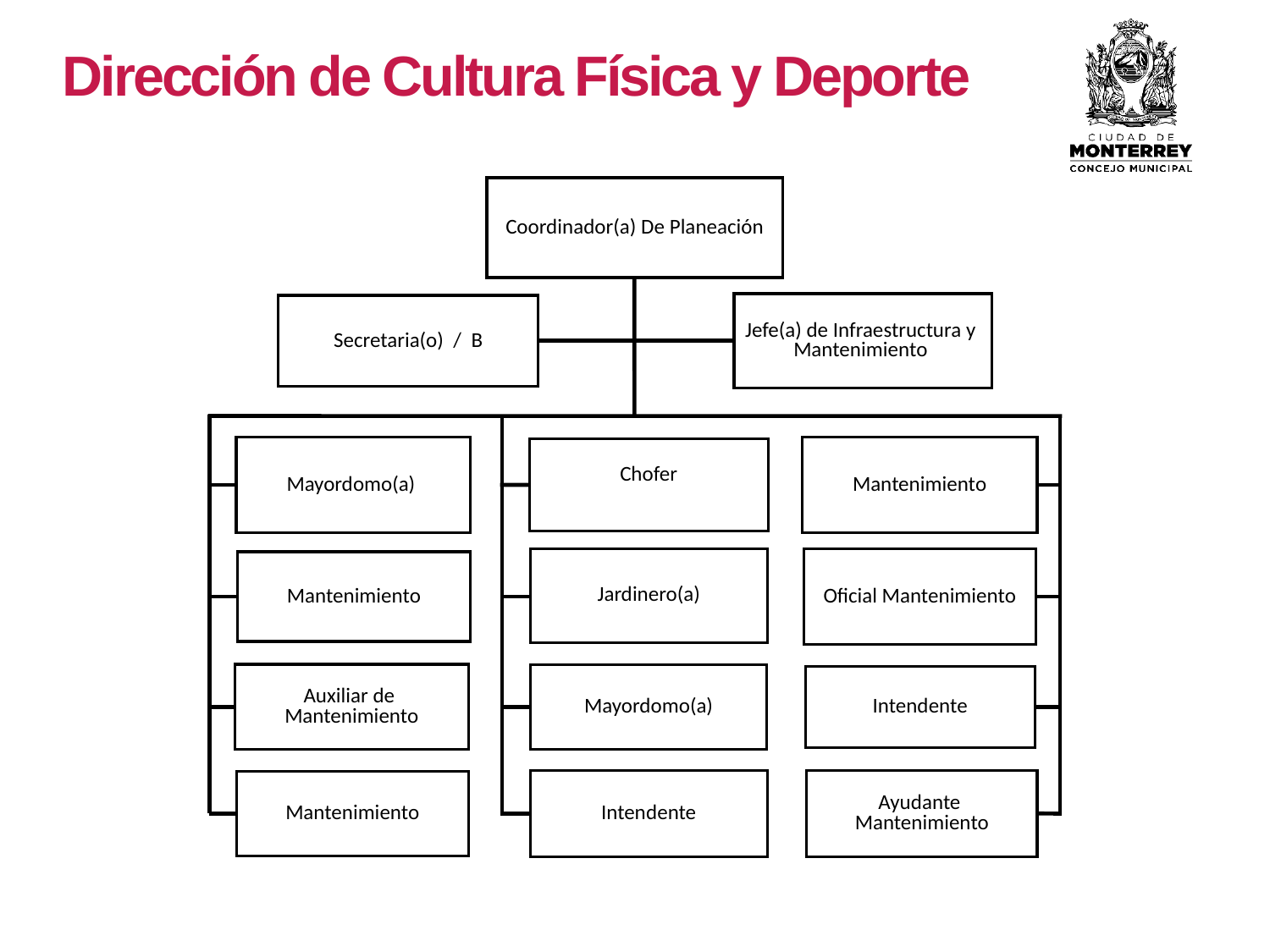

Dirección de Cultura Física y Deporte
Coordinador(a) De Planeación

Jefe(a) de Infraestructura y
Mantenimiento
Secretaria(o)  /  B

Mantenimiento
Mayordomo(a)
Chofer

Jardinero(a)
Oficial Mantenimiento
Mantenimiento
Auxiliar de
Mantenimiento
Mayordomo(a)
Intendente
Ayudante
Mantenimiento
Intendente
Mantenimiento